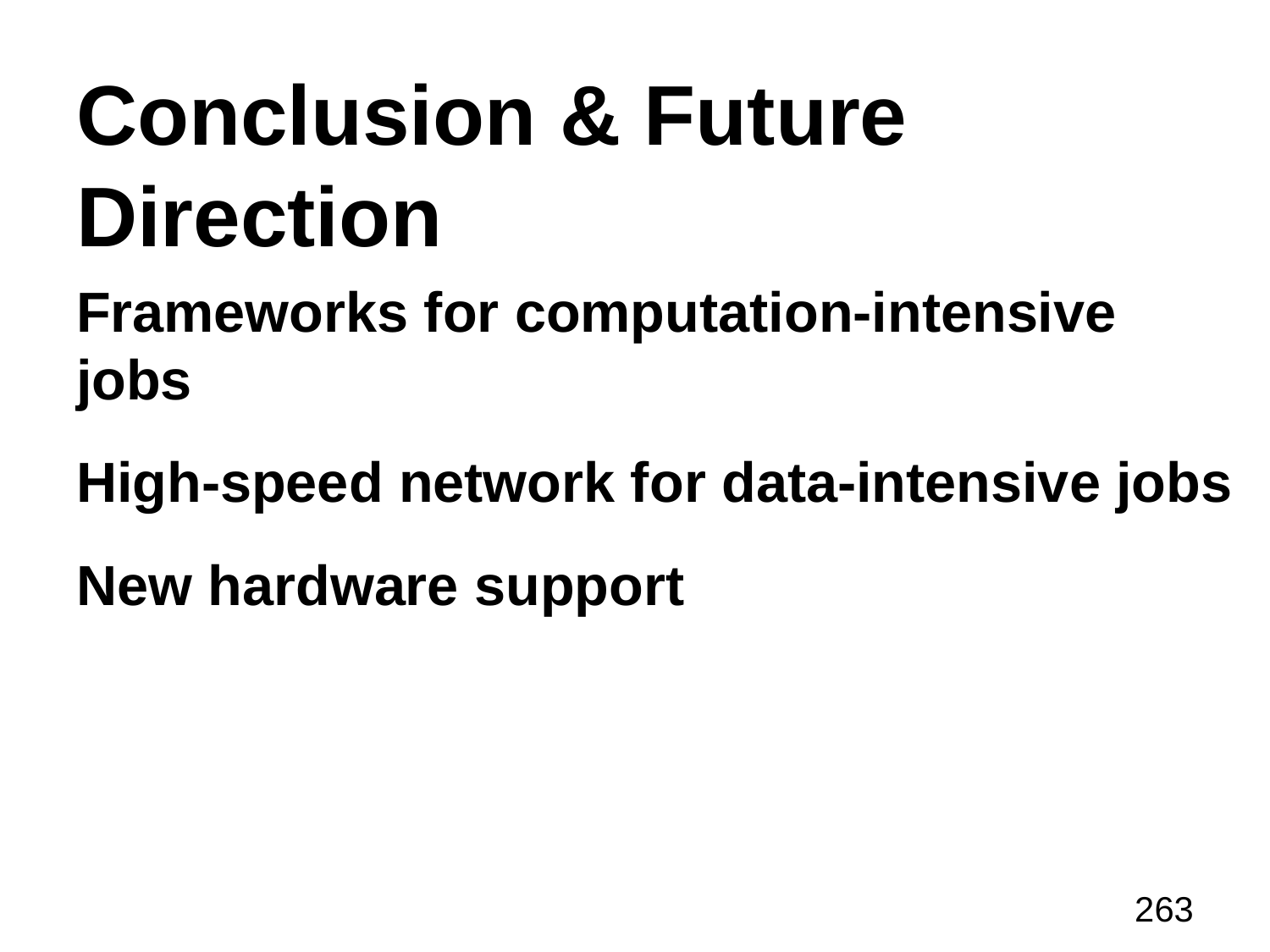

# Conclusion & Future Direction
Frameworks for computation-intensive jobs
High-speed network for data-intensive jobs
New hardware support
263